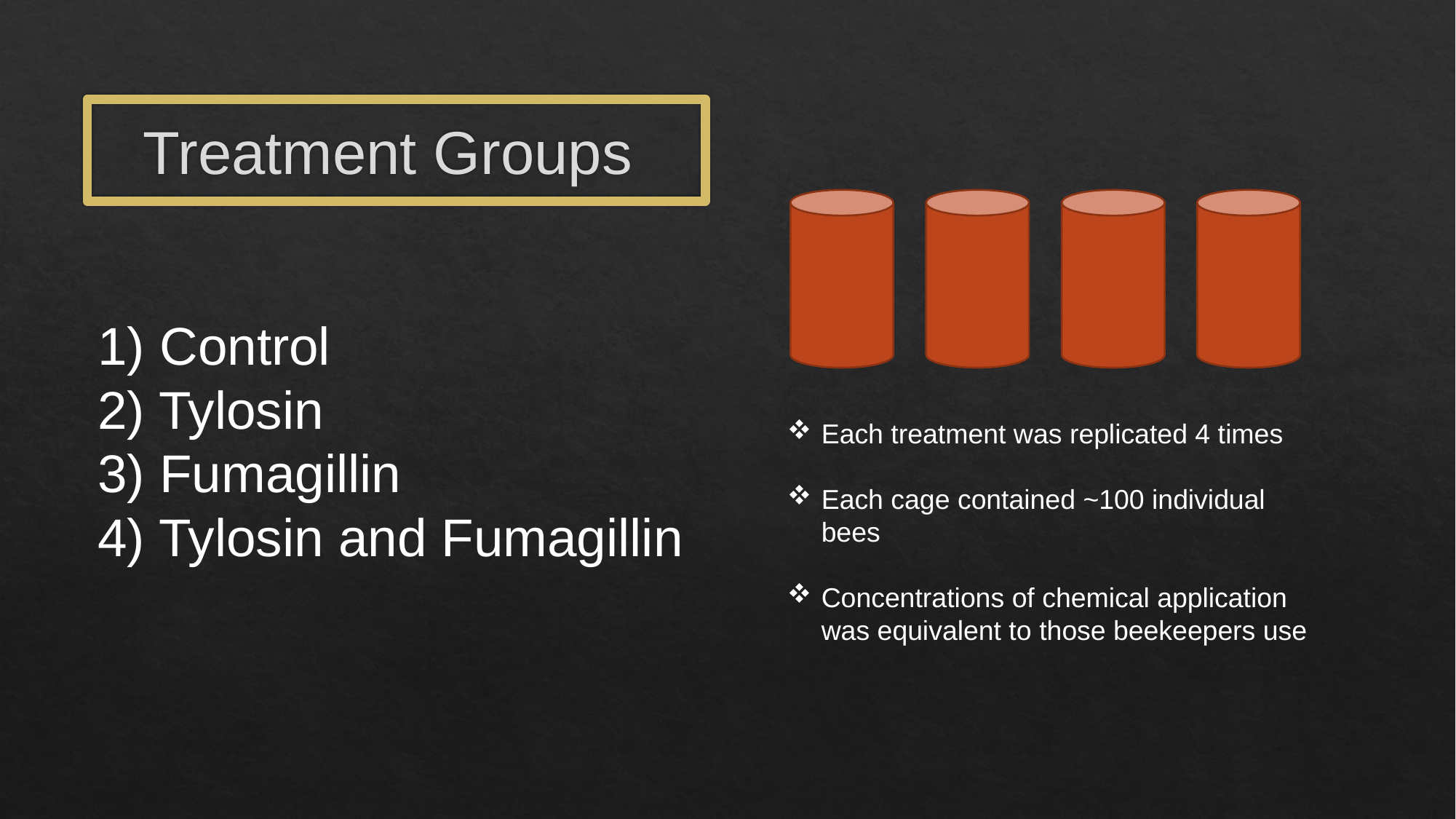

# Treatment Groups

1) Control
2) Tylosin
3) Fumagillin
4) Tylosin and Fumagillin
Each treatment was replicated 4 times

Each cage contained ~100 individual bees

Concentrations of chemical application was equivalent to those beekeepers use